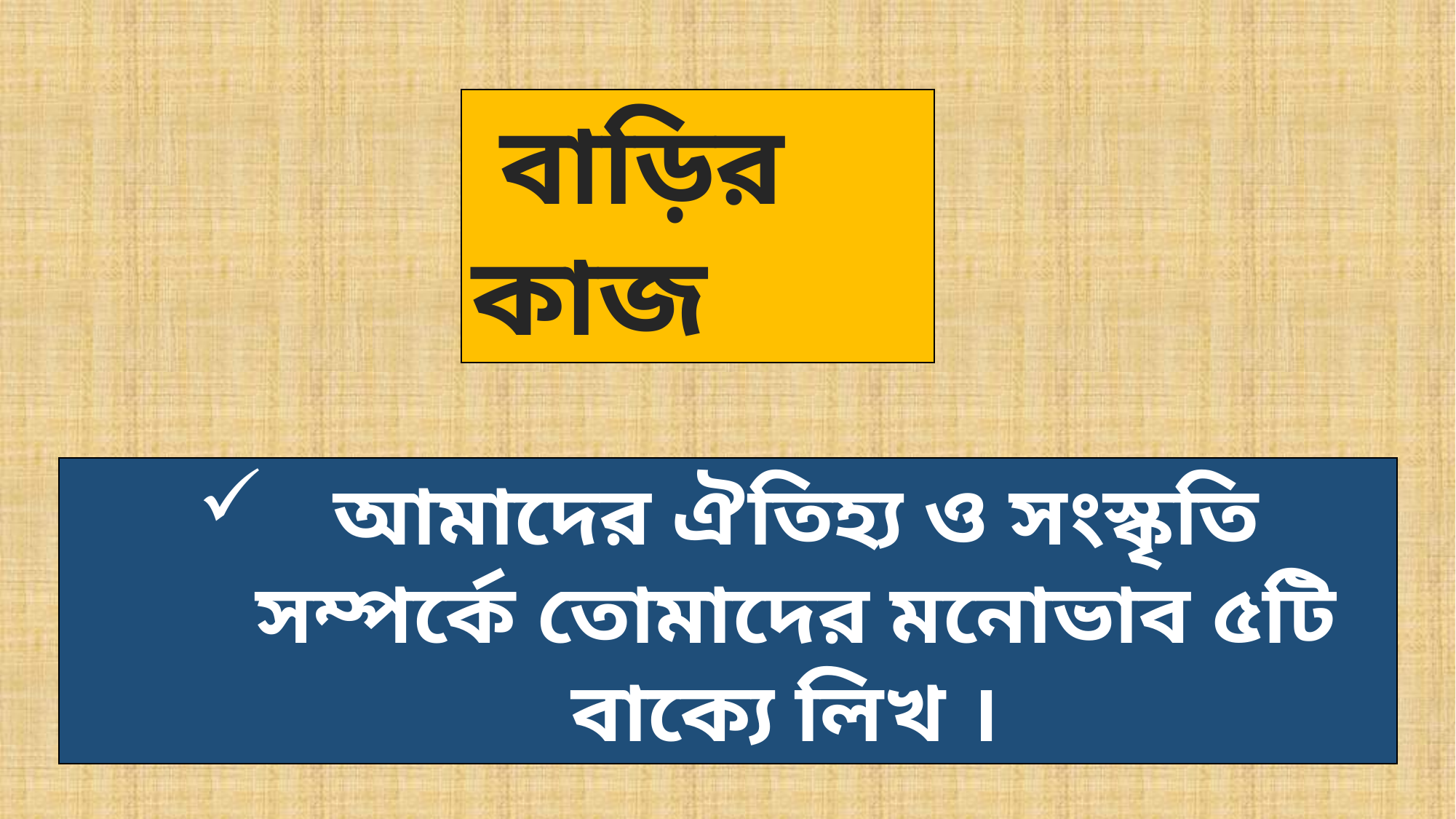

বাড়ির কাজ
আমাদের ঐতিহ্য ও সংস্কৃতি সম্পর্কে তোমাদের মনোভাব ৫টি বাক্যে লিখ ।